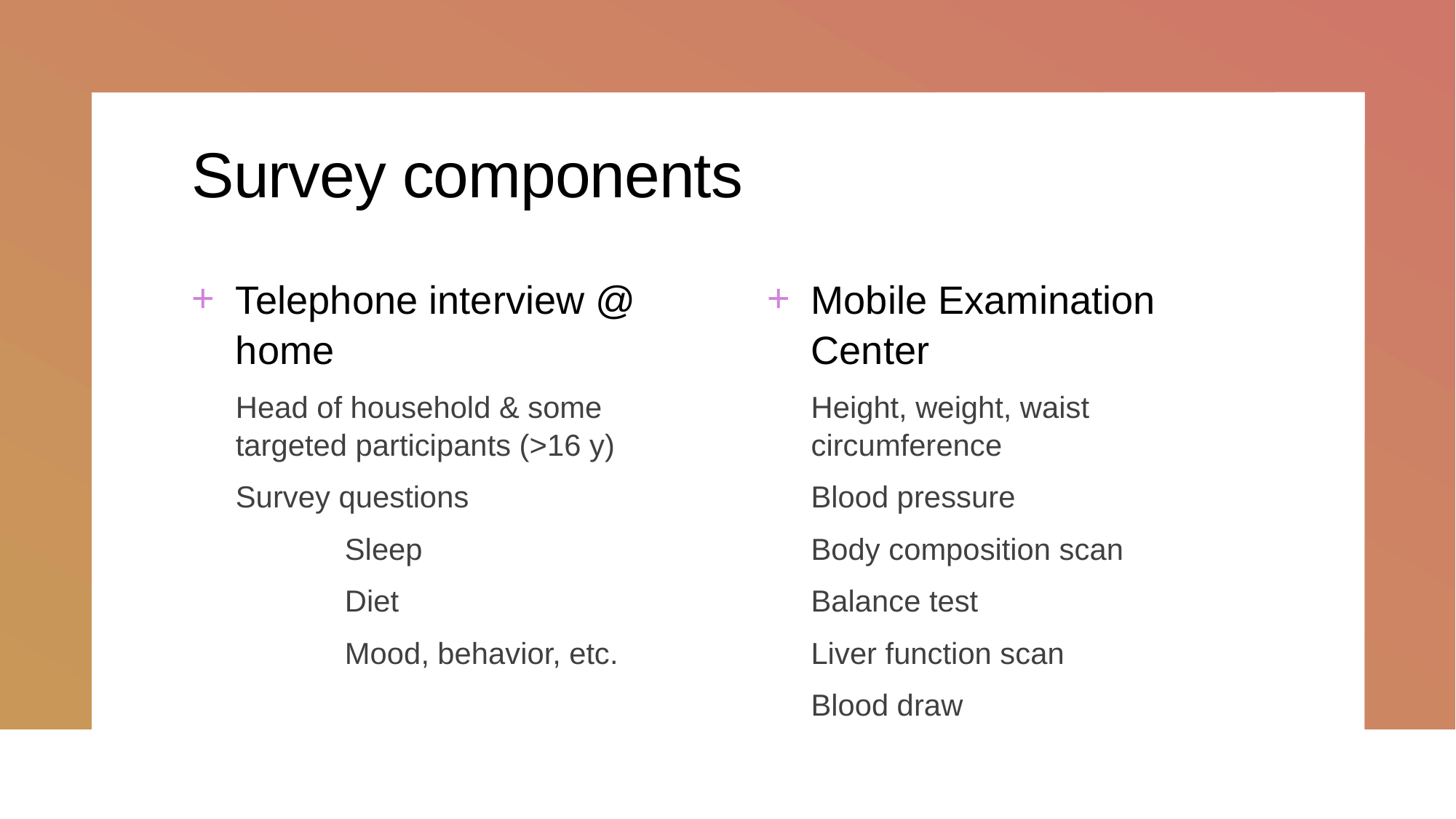

# Survey components
Telephone interview @ home
Head of household & some targeted participants (>16 y)
Survey questions
	Sleep
	Diet
	Mood, behavior, etc.

Mobile Examination Center
Height, weight, waist circumference
Blood pressure
Body composition scan
Balance test
Liver function scan
Blood draw